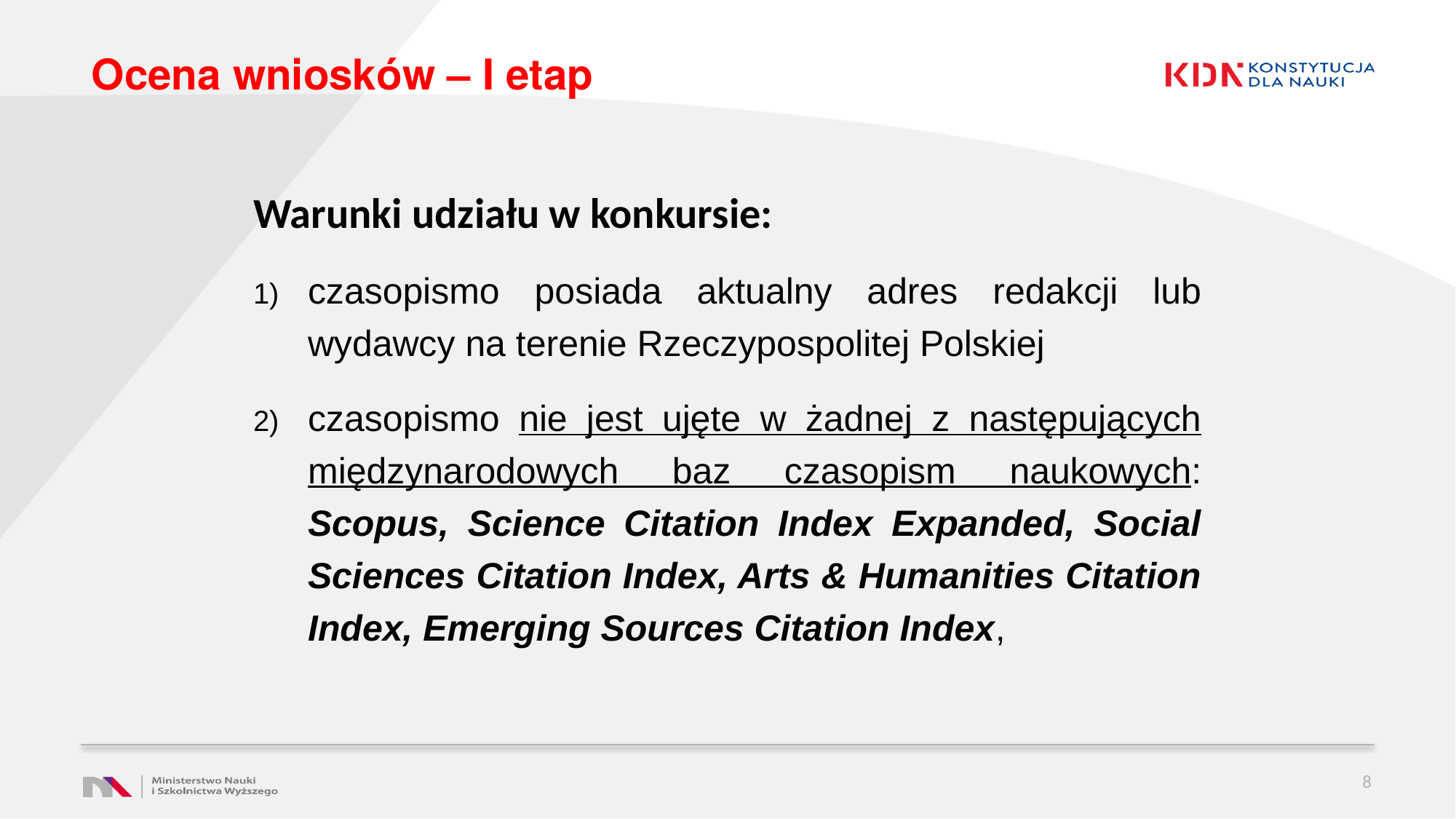

# Ocena wniosków – I etap
Warunki udziału w konkursie:
czasopismo posiada aktualny adres redakcji lub wydawcy na terenie Rzeczypospolitej Polskiej
czasopismo nie jest ujęte w żadnej z następujących międzynarodowych baz czasopism naukowych: Scopus, Science Citation Index Expanded, Social Sciences Citation Index, Arts & Humanities Citation Index, Emerging Sources Citation Index,

8